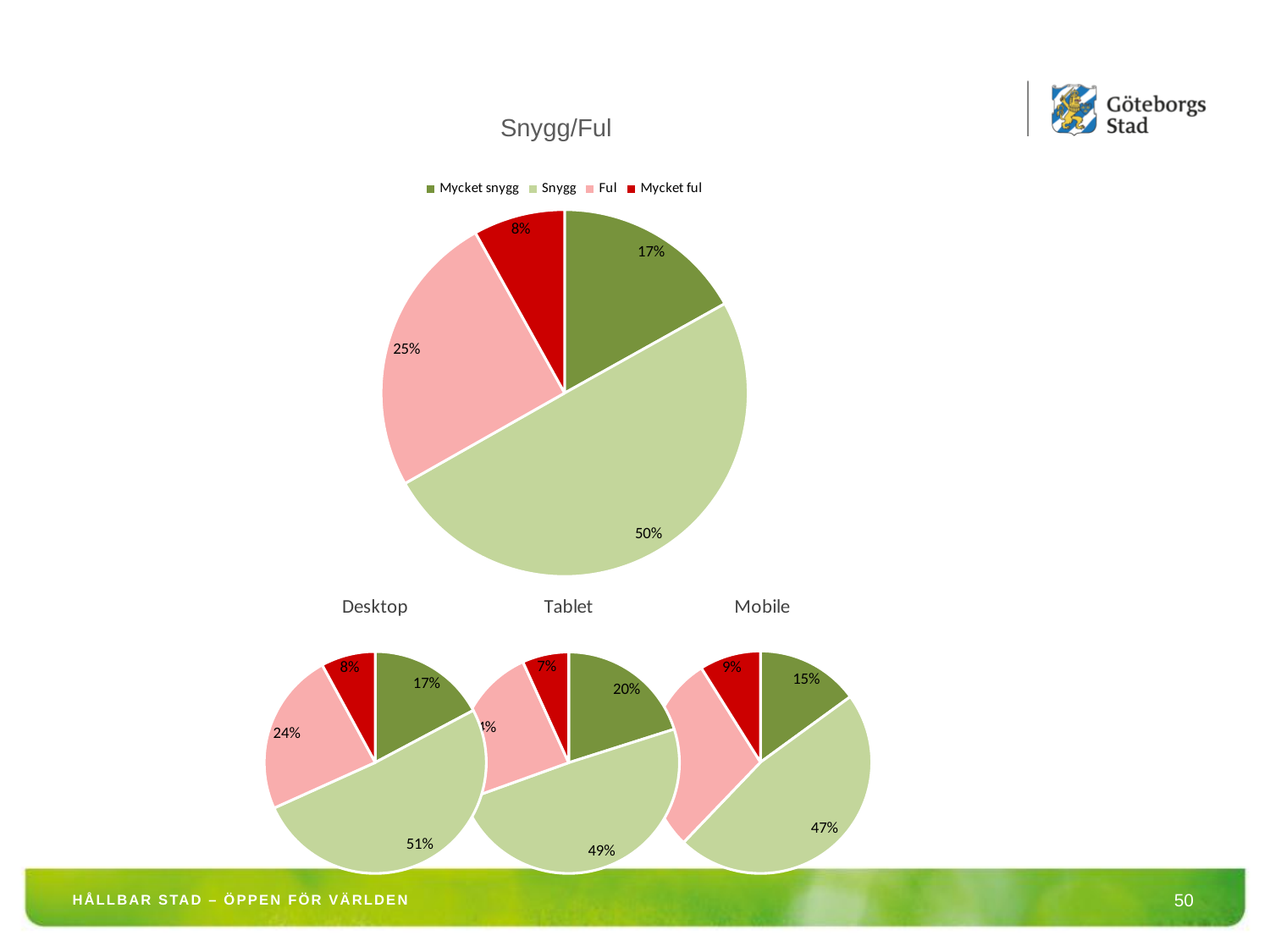

Snygg/Ful

### Chart

| Category |  |
|---|---|
| Mycket snygg | 0.16898349261511741 |
| Snygg | 0.4989139878366664 |
| Ful | 0.25130321459600324 |
| Mycket ful | 0.08079930495221554 |

### Chart:

| Category |  |
|---|---|

### Chart:

| Category |  |
|---|---|

### Chart:

| Category |  |
|---|---|
HÅLLBAR STAD – ÖPPEN FÖR VÄRLDEN
50